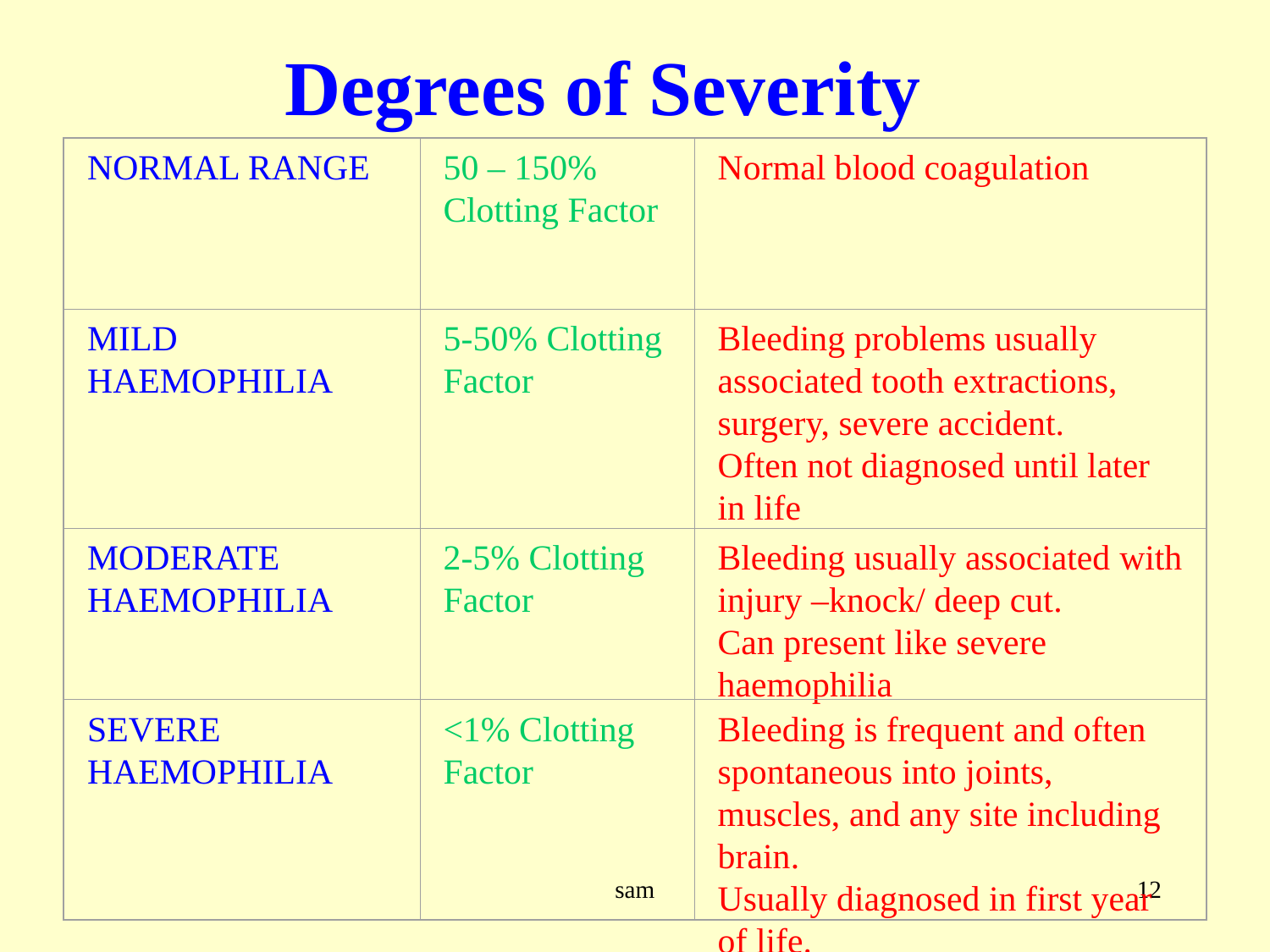

# Degrees of Severity

NORMAL RANGE

50 – 150% Clotting Factor

Normal blood coagulation

MILD HAEMOPHILIA

5-50% Clotting Factor

Bleeding problems usually  associated tooth extractions, surgery, severe accident.
Often not diagnosed until later in life

MODERATE HAEMOPHILIA

2-5% Clotting Factor

Bleeding usually associated with injury –knock/ deep cut.
Can present like severe haemophilia

SEVERE HAEMOPHILIA

<1% Clotting Factor

Bleeding is frequent and often spontaneous into joints, muscles, and any site including brain.
Usually diagnosed in first year of life.

sam
12